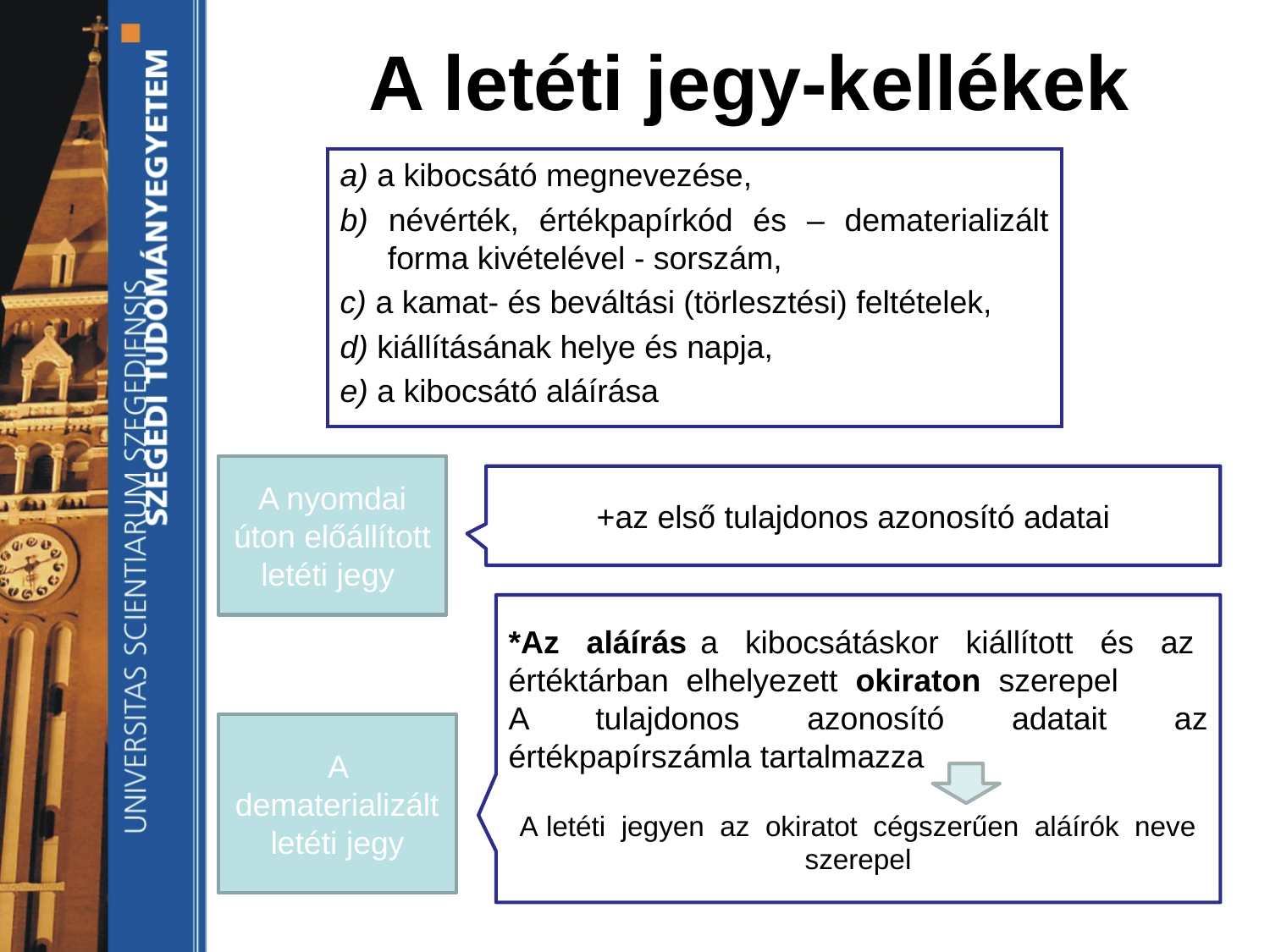

# A letéti jegy-kellékek
a) a kibocsátó megnevezése,
b) névérték, értékpapírkód és – dematerializált forma kivételével - sorszám,
c) a kamat- és beváltási (törlesztési) feltételek,
d) kiállításának helye és napja,
e) a kibocsátó aláírása
A nyomdai úton előállított letéti jegy
+az első tulajdonos azonosító adatai
*Az  aláírás a  kibocsátáskor  kiállított  és  az  értéktárban  elhelyezett  okiraton  szerepel
A tulajdonos azonosító adatait az értékpapírszámla tartalmazza

A letéti  jegyen  az  okiratot  cégszerűen  aláírók  neve szerepel
A dematerializált letéti jegy